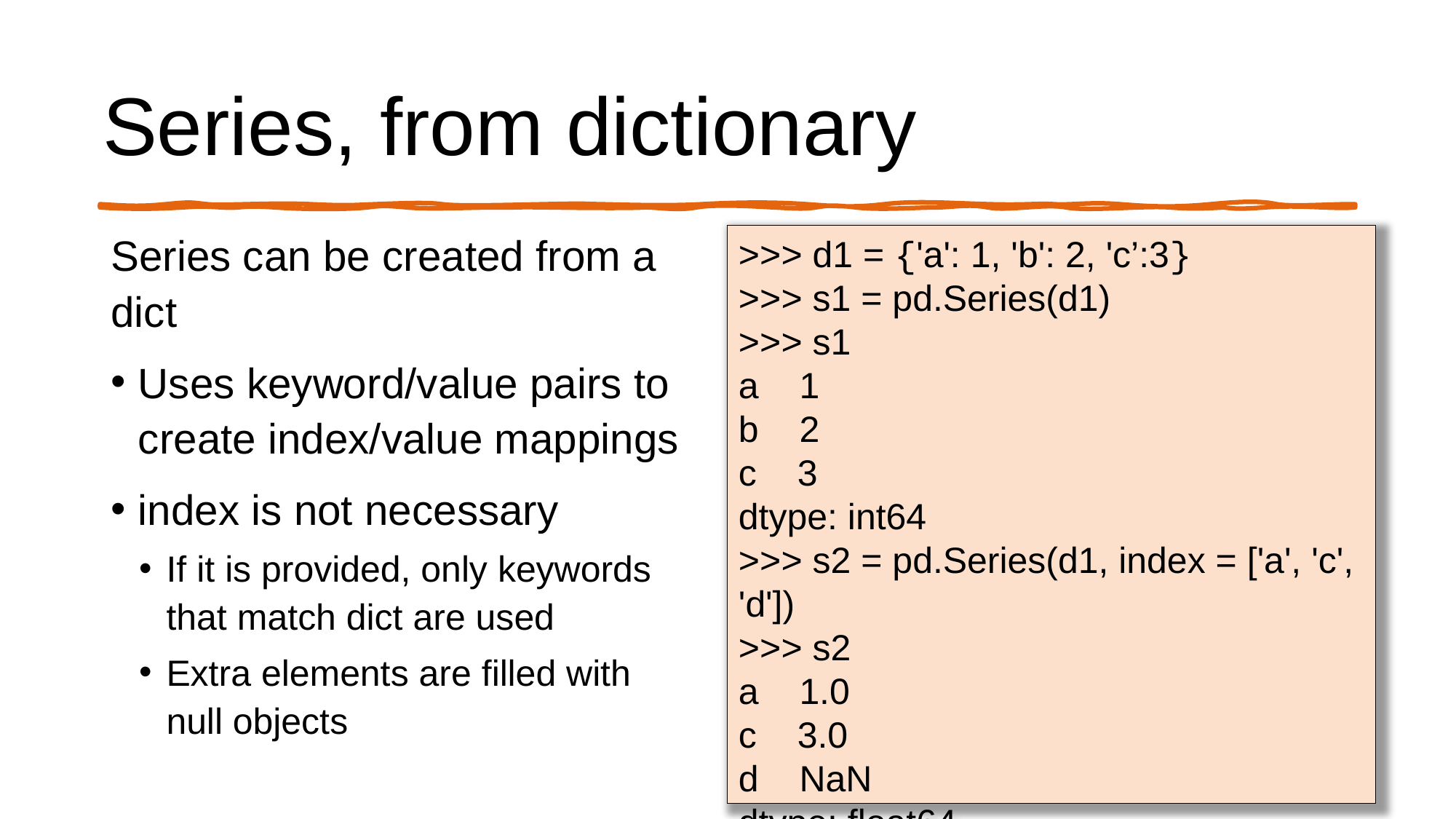

# Series, from dictionary
Series can be created from a dict
Uses keyword/value pairs to create index/value mappings
index is not necessary
If it is provided, only keywords that match dict are used
Extra elements are filled with null objects

>>> d1 = {'a': 1, 'b': 2, 'c’:3}
>>> s1 = pd.Series(d1)
>>> s1
a    1
b    2
c    3
dtype: int64
>>> s2 = pd.Series(d1, index = ['a', 'c', 'd'])
>>> s2
a    1.0
c    3.0
d    NaN
dtype: float64